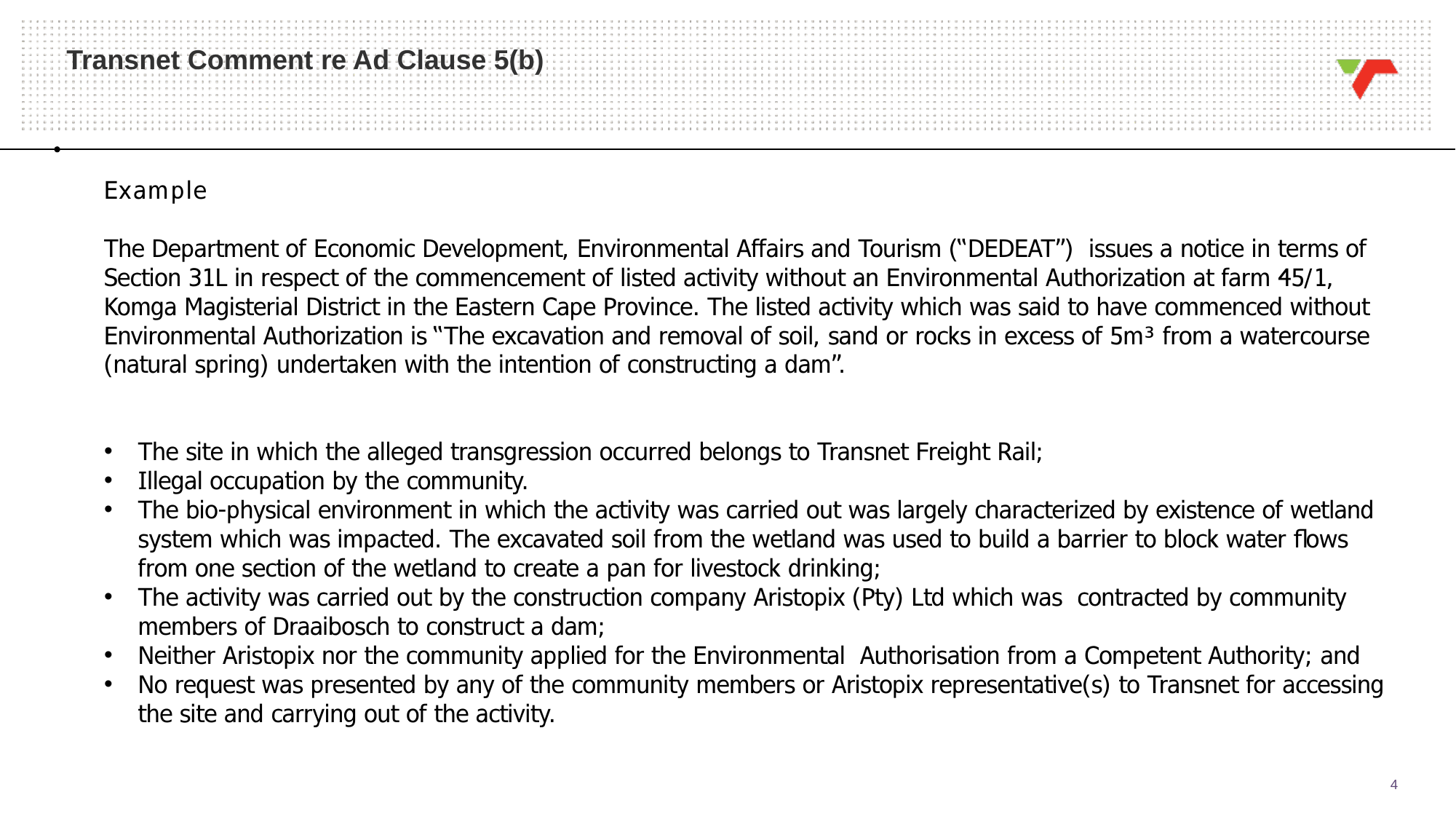

# Transnet Comment re Ad Clause 5(b)
Example

The Department of Economic Development, Environmental Affairs and Tourism (“DEDEAT”)  issues a notice in terms of Section 31L in respect of the commencement of listed activity without an Environmental Authorization at farm 45/1, Komga Magisterial District in the Eastern Cape Province. The listed activity which was said to have commenced without Environmental Authorization is “The excavation and removal of soil, sand or rocks in excess of 5m³ from a watercourse (natural spring) undertaken with the intention of constructing a dam”.

The site in which the alleged transgression occurred belongs to Transnet Freight Rail;
Illegal occupation by the community.
The bio-physical environment in which the activity was carried out was largely characterized by existence of wetland system which was impacted. The excavated soil from the wetland was used to build a barrier to block water flows from one section of the wetland to create a pan for livestock drinking;
The activity was carried out by the construction company Aristopix (Pty) Ltd which was  contracted by community members of Draaibosch to construct a dam;
Neither Aristopix nor the community applied for the Environmental  Authorisation from a Competent Authority; and
No request was presented by any of the community members or Aristopix representative(s) to Transnet for accessing the site and carrying out of the activity.
4